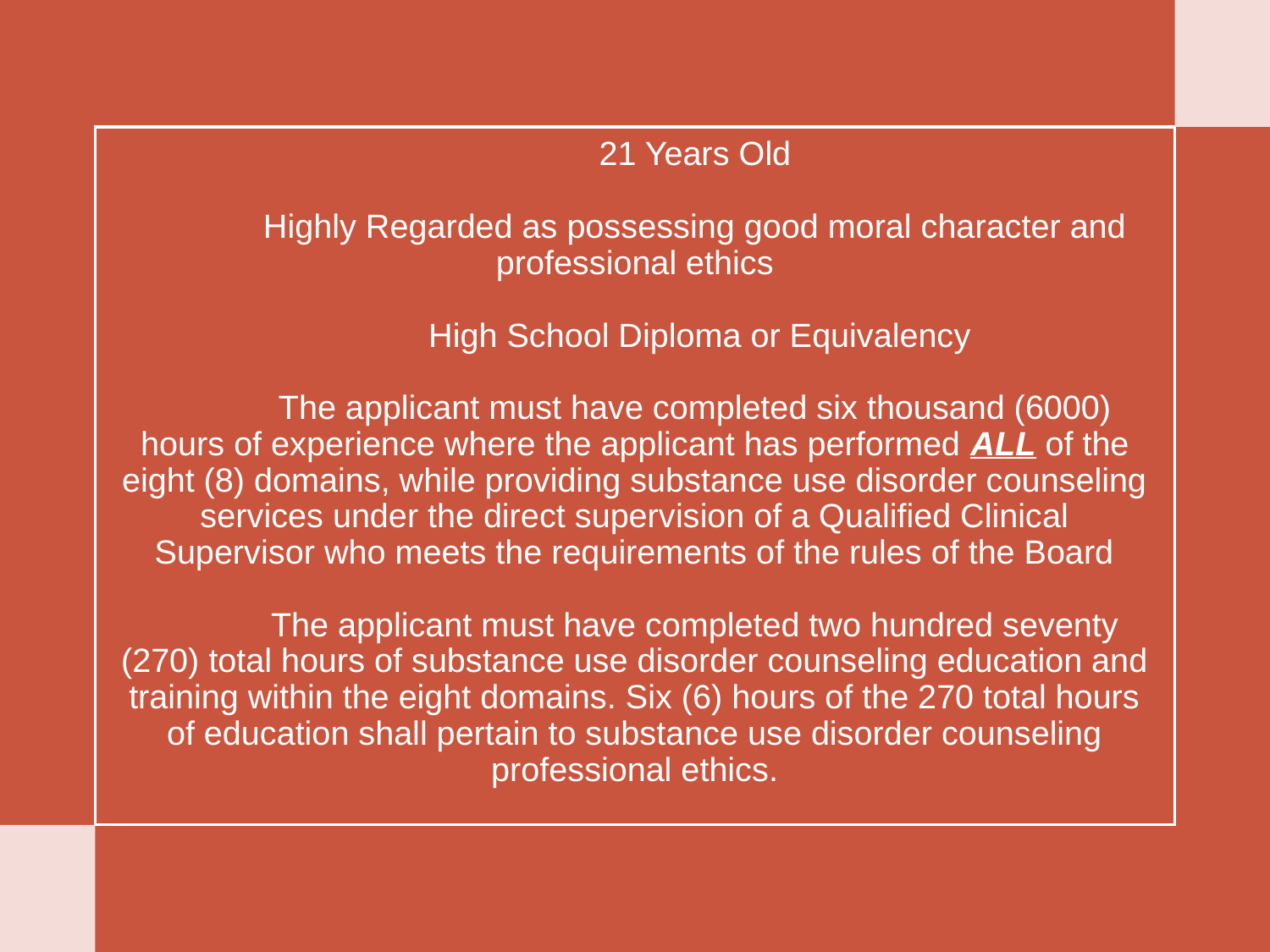

# 21 Years Old Highly Regarded as possessing good moral character and professional ethics High School Diploma or Equivalency The applicant must have completed six thousand (6000) hours of experience where the applicant has performed ALL of the eight (8) domains, while providing substance use disorder counseling services under the direct supervision of a Qualified Clinical Supervisor who meets the requirements of the rules of the Board The applicant must have completed two hundred seventy (270) total hours of substance use disorder counseling education and training within the eight domains. Six (6) hours of the 270 total hours of education shall pertain to substance use disorder counseling professional ethics.